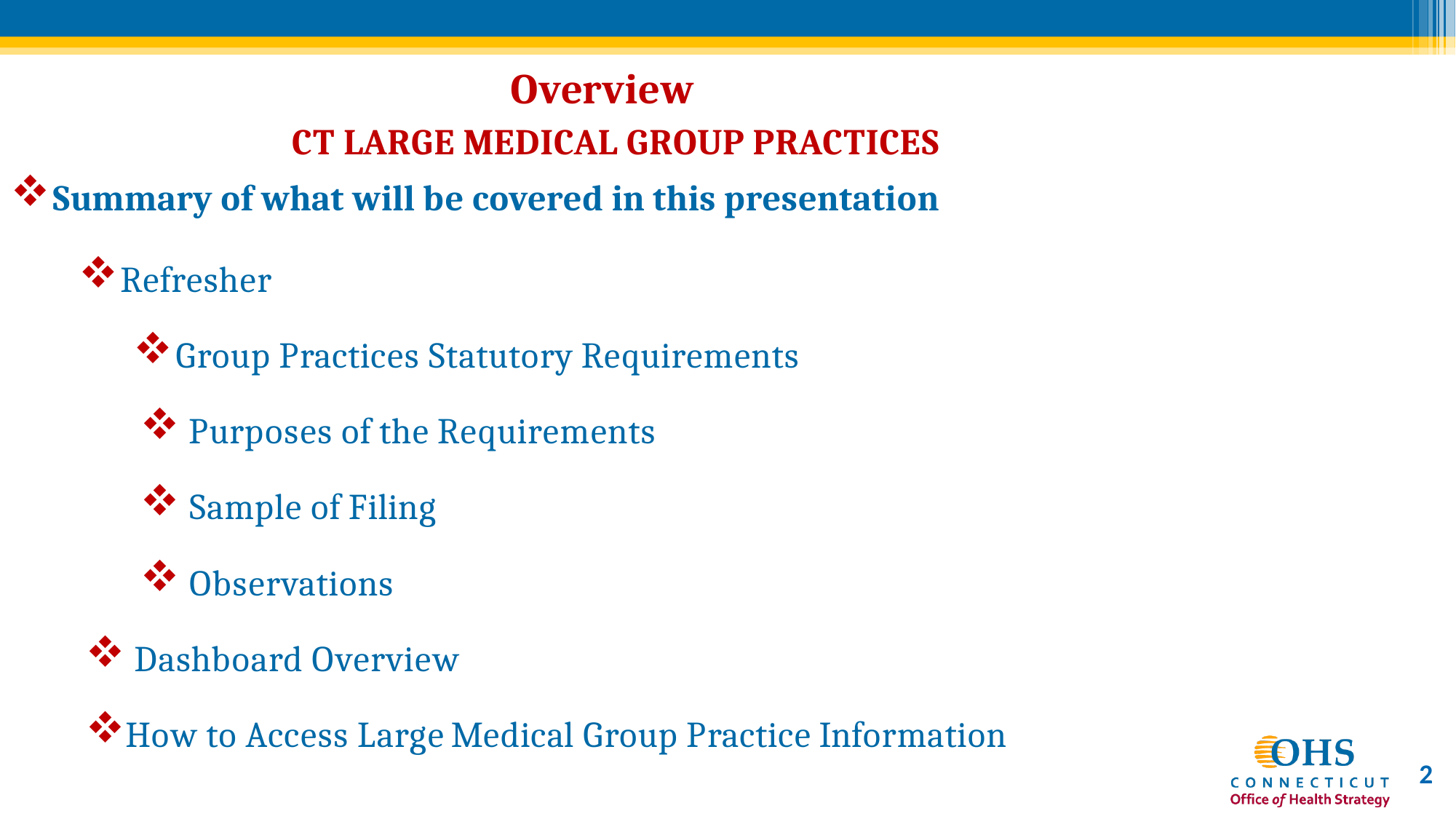

# Overview CT LARGE MEDICAL GROUP PRACTICES
Summary of what will be covered in this presentation

Refresher

Group Practices Statutory Requirements

 Purposes of the Requirements

 Sample of Filing

 Observations

 Dashboard Overview

How to Access Large Medical Group Practice Information
2